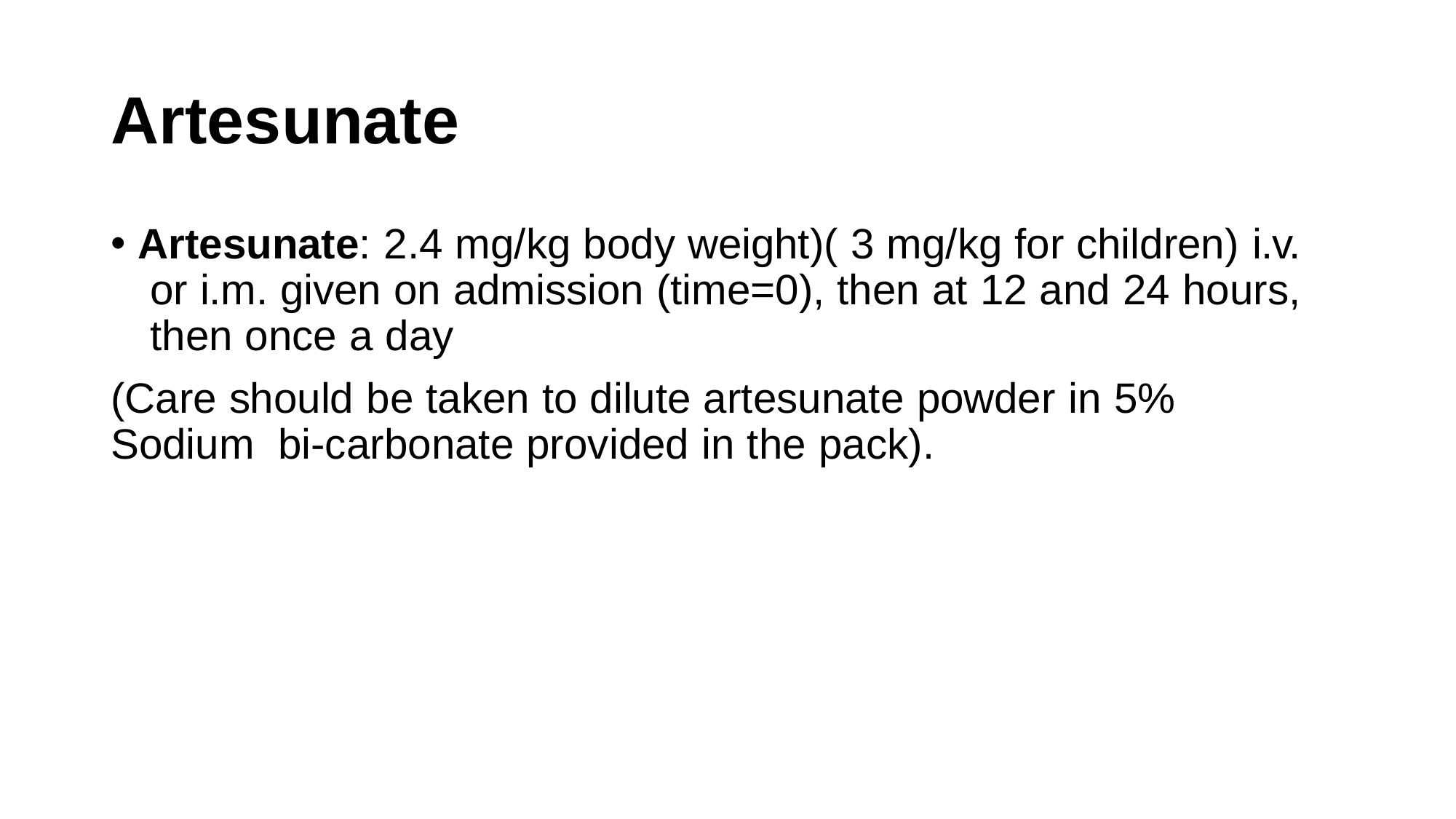

# Artesunate
Artesunate: 2.4 mg/kg body weight)( 3 mg/kg for children) i.v.  or i.m. given on admission (time=0), then at 12 and 24 hours,  then once a day
(Care should be taken to dilute artesunate powder in 5% Sodium  bi-carbonate provided in the pack).